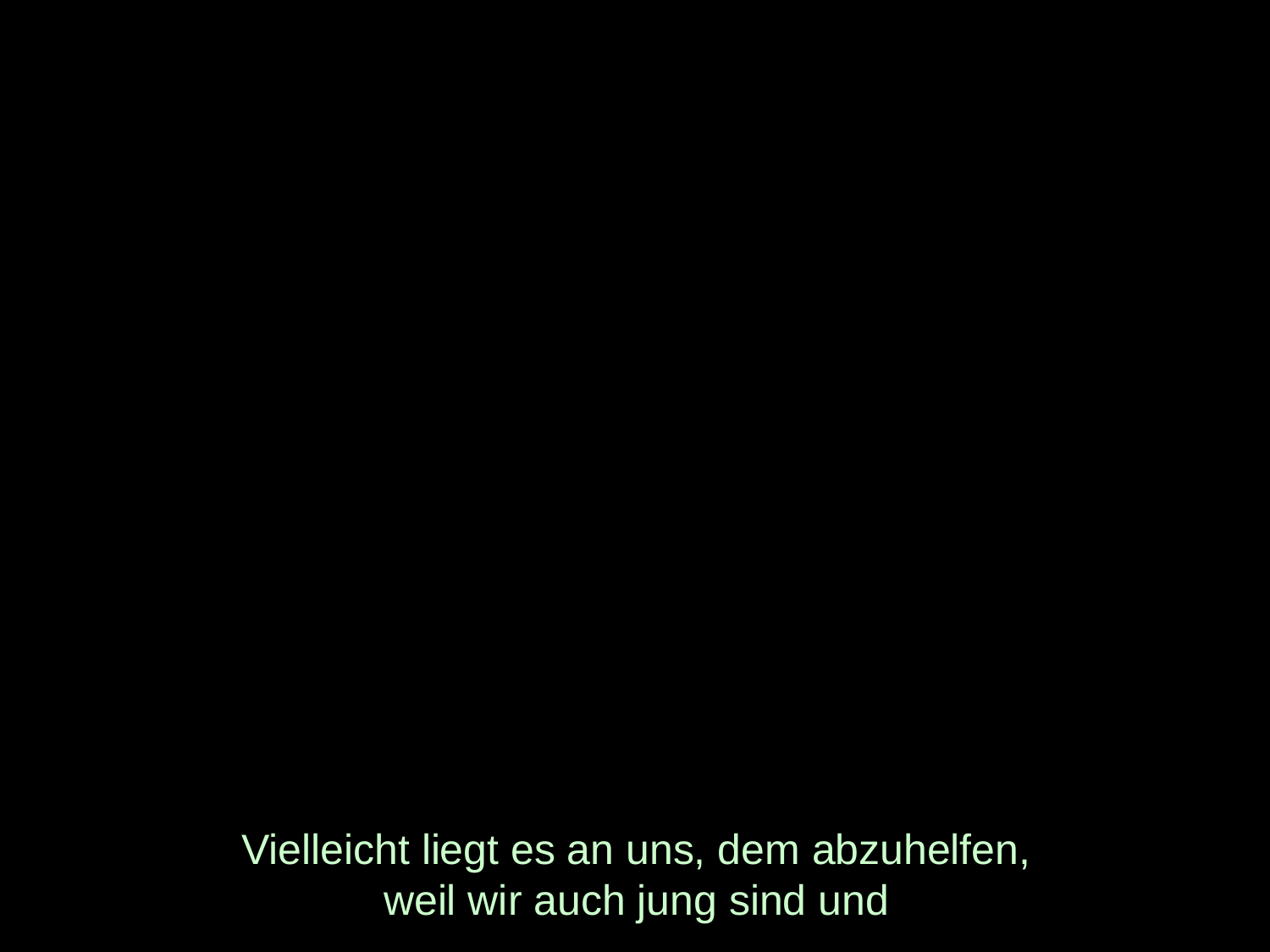

# Vielleicht liegt es an uns, dem abzuhelfen, weil wir auch jung sind und